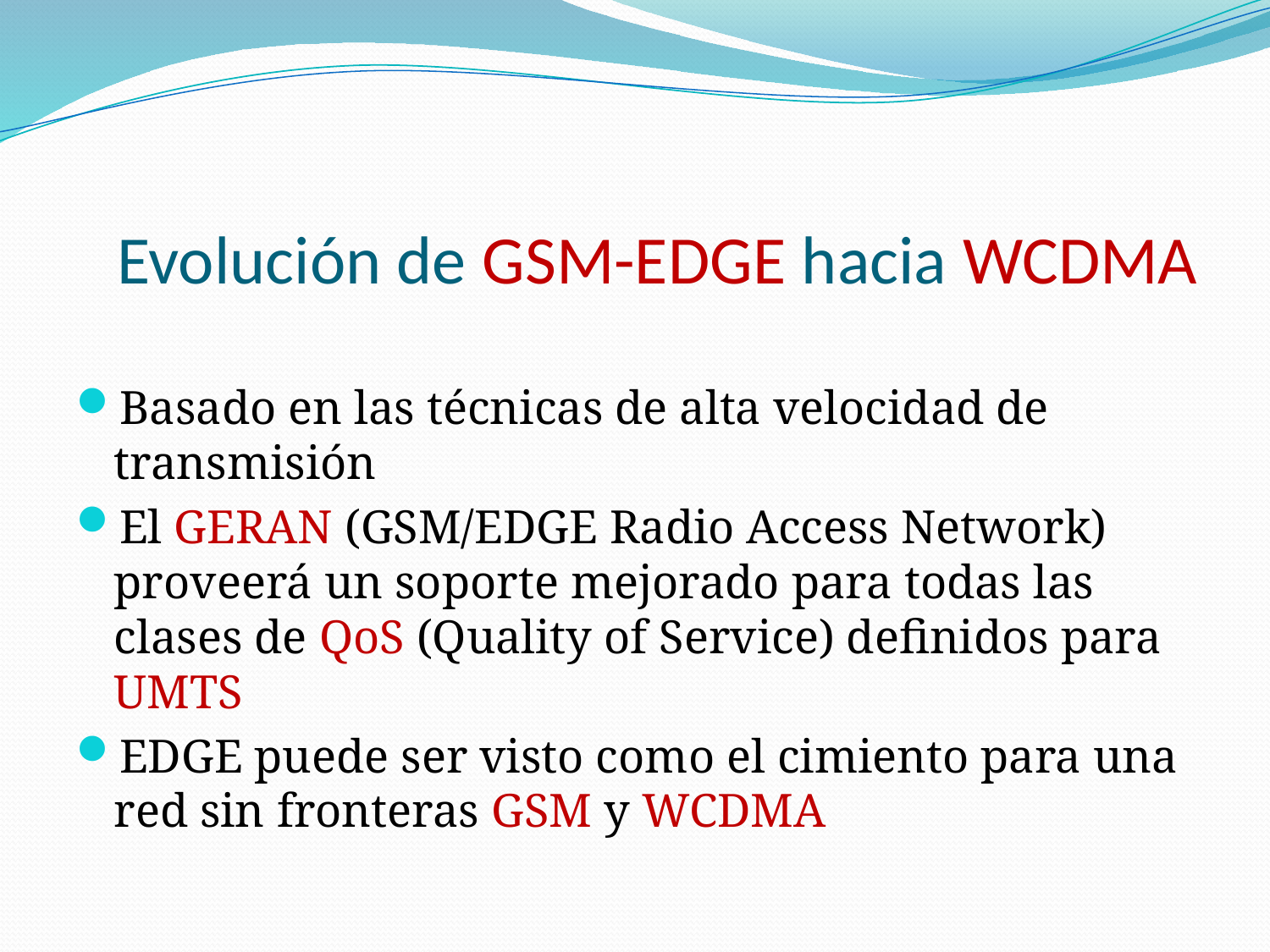

# Evolución de GSM-EDGE hacia WCDMA
Basado en las técnicas de alta velocidad de transmisión
El GERAN (GSM/EDGE Radio Access Network) proveerá un soporte mejorado para todas las clases de QoS (Quality of Service) definidos para UMTS
EDGE puede ser visto como el cimiento para una red sin fronteras GSM y WCDMA